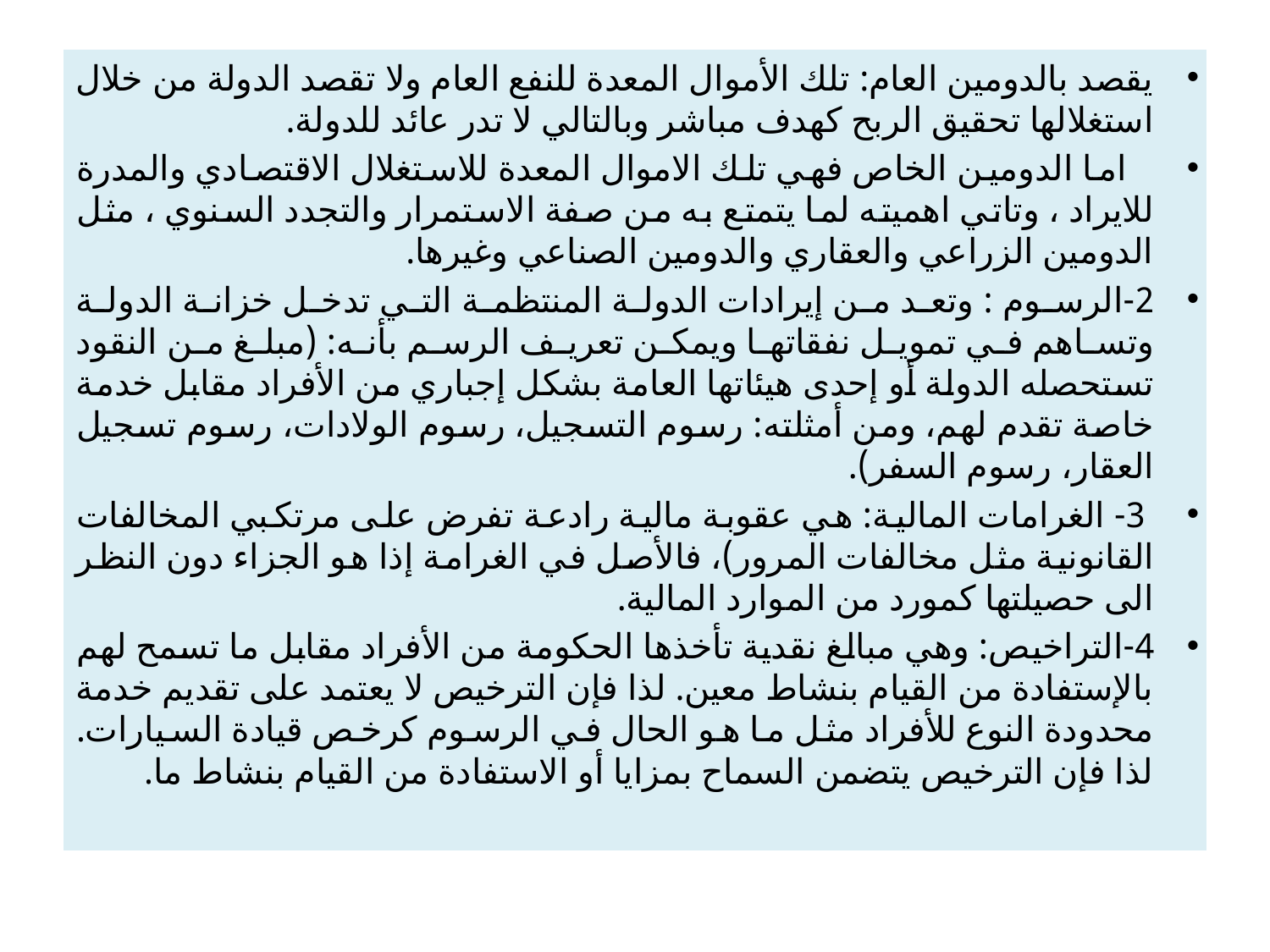

#
يقصد بالدومين العام: تلك الأموال المعدة للنفع العام ولا تقصد الدولة من خلال استغلالها تحقيق الربح كهدف مباشر وبالتالي لا تدر عائد للدولة.
   اما الدومين الخاص فهي تلك الاموال المعدة للاستغلال الاقتصادي والمدرة للايراد ، وتاتي اهميته لما يتمتع به من صفة الاستمرار والتجدد السنوي ، مثل الدومين الزراعي والعقاري والدومين الصناعي وغيرها.
2-الرسوم : وتعد من إيرادات الدولة المنتظمة التي تدخل خزانة الدولة وتساهم في تمويل نفقاتها ويمكن تعريف الرسم بأنه: (مبلغ من النقود تستحصله الدولة أو إحدى هيئاتها العامة بشكل إجباري من الأفراد مقابل خدمة خاصة تقدم لهم، ومن أمثلته: رسوم التسجيل، رسوم الولادات، رسوم تسجيل العقار، رسوم السفر).
 3- الغرامات المالية: هي عقوبة مالية رادعة تفرض على مرتكبي المخالفات القانونية مثل مخالفات المرور)، فالأصل في الغرامة إذا هو الجزاء دون النظر الى حصيلتها كمورد من الموارد المالية.
4-التراخيص: وهي مبالغ نقدية تأخذها الحكومة من الأفراد مقابل ما تسمح لهم بالإستفادة من القيام بنشاط معين. لذا فإن الترخيص لا يعتمد على تقديم خدمة محدودة النوع للأفراد مثل ما هو الحال في الرسوم کرخص قيادة السيارات. لذا فإن الترخيص يتضمن السماح بمزايا أو الاستفادة من القيام بنشاط ما.